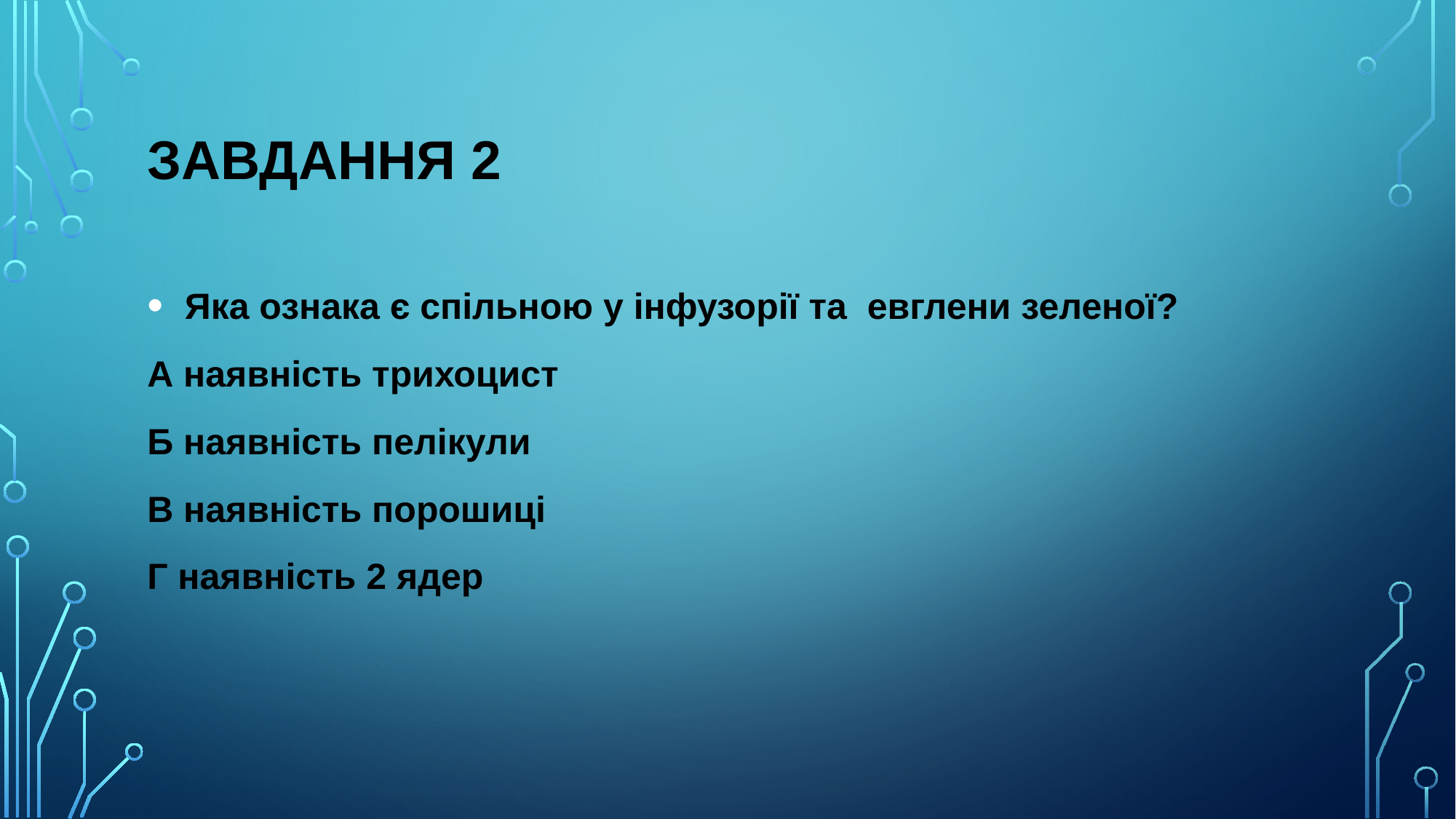

# Завдання 2
 Яка ознака є спільною у інфузорії та  евглени зеленої?
А наявність трихоцист
Б наявність пелікули
В наявність порошиці
Г наявність 2 ядер